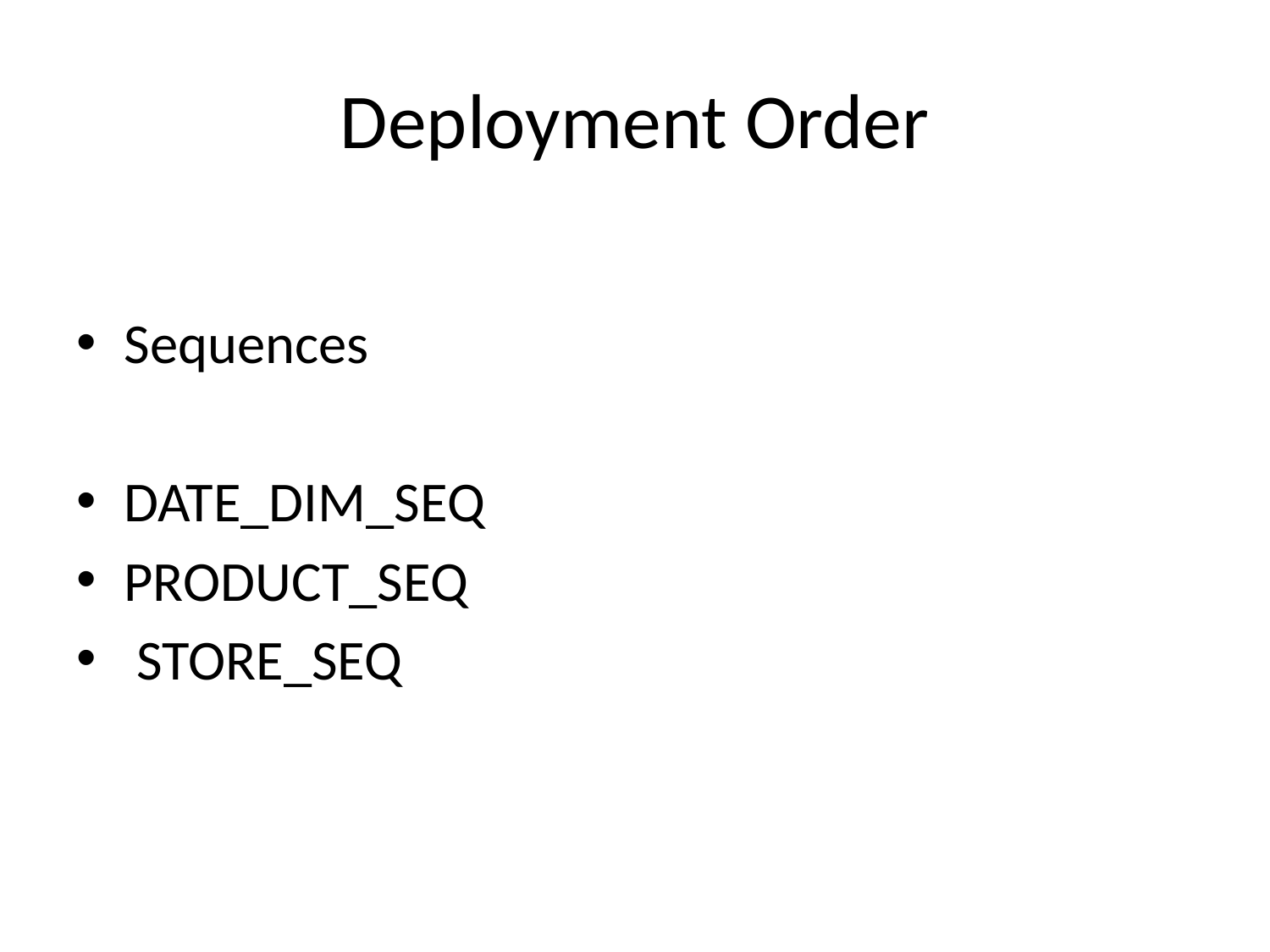

# Deployment Order

Sequences

DATE_DIM_SEQ
PRODUCT_SEQ
 STORE_SEQ